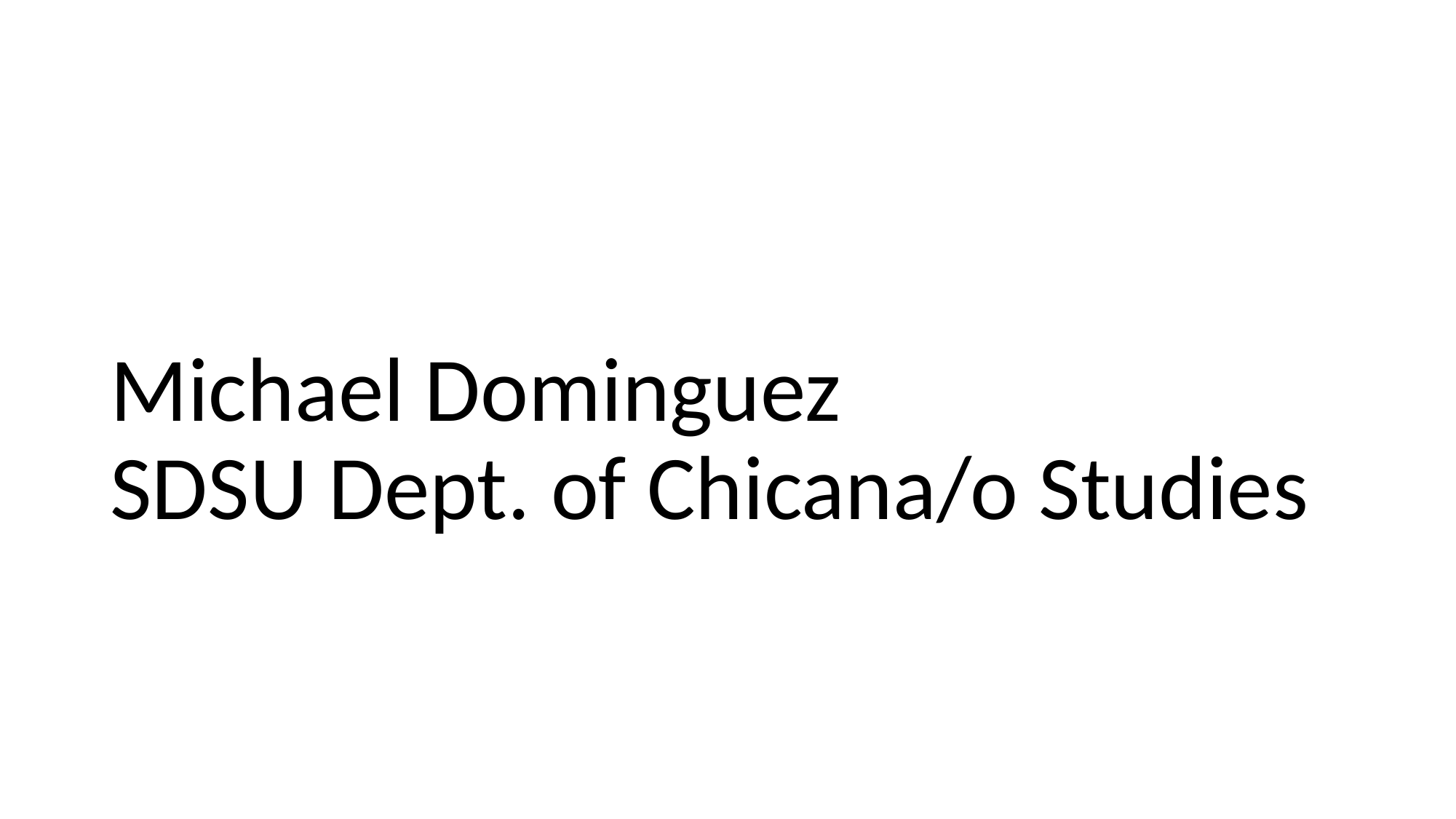

# Michael Dominguez SDSU Dept. of Chicana/o Studies